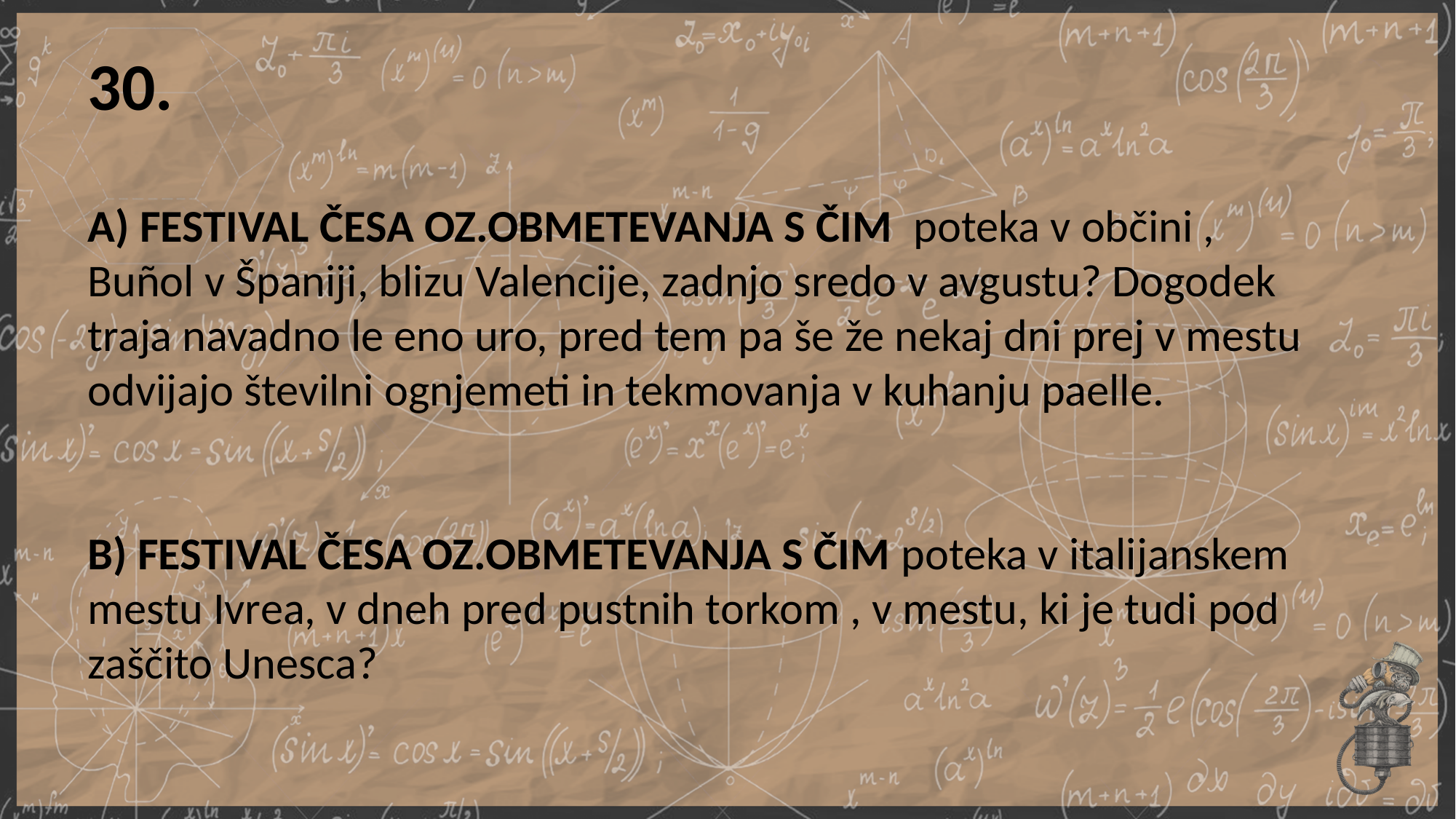

30.
A) FESTIVAL ČESA OZ.OBMETEVANJA S ČIM  poteka v občini , Buñol v Španiji, blizu Valencije, zadnjo sredo v avgustu? Dogodek traja navadno le eno uro, pred tem pa še že nekaj dni prej v mestu odvijajo številni ognjemeti in tekmovanja v kuhanju paelle.

B) FESTIVAL ČESA OZ.OBMETEVANJA S ČIM poteka v italijanskem mestu Ivrea, v dneh pred pustnih torkom , v mestu, ki je tudi pod zaščito Unesca?